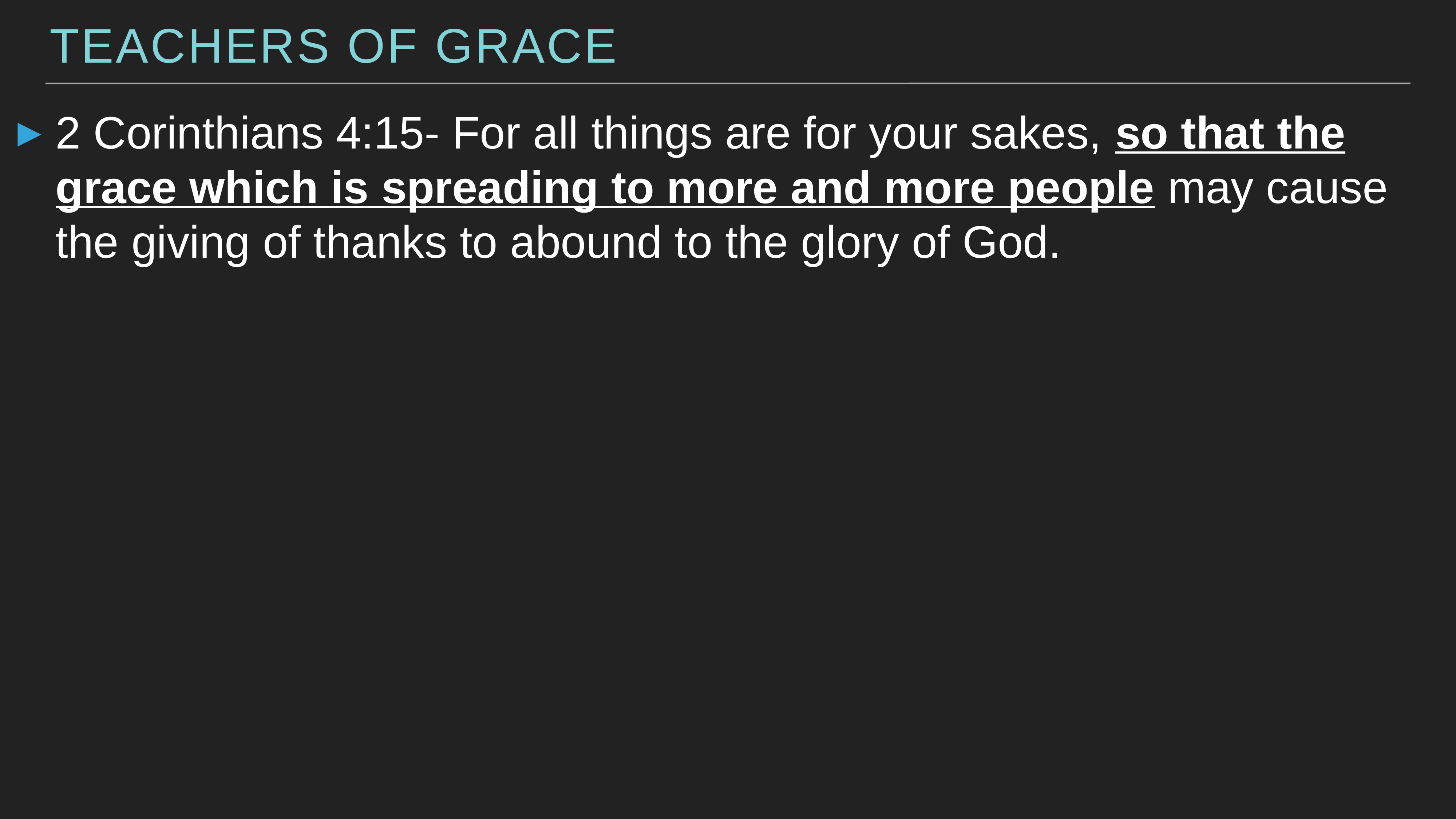

Teachers of Grace
2 Corinthians 4:15- For all things are for your sakes, so that the grace which is spreading to more and more people may cause the giving of thanks to abound to the glory of God.